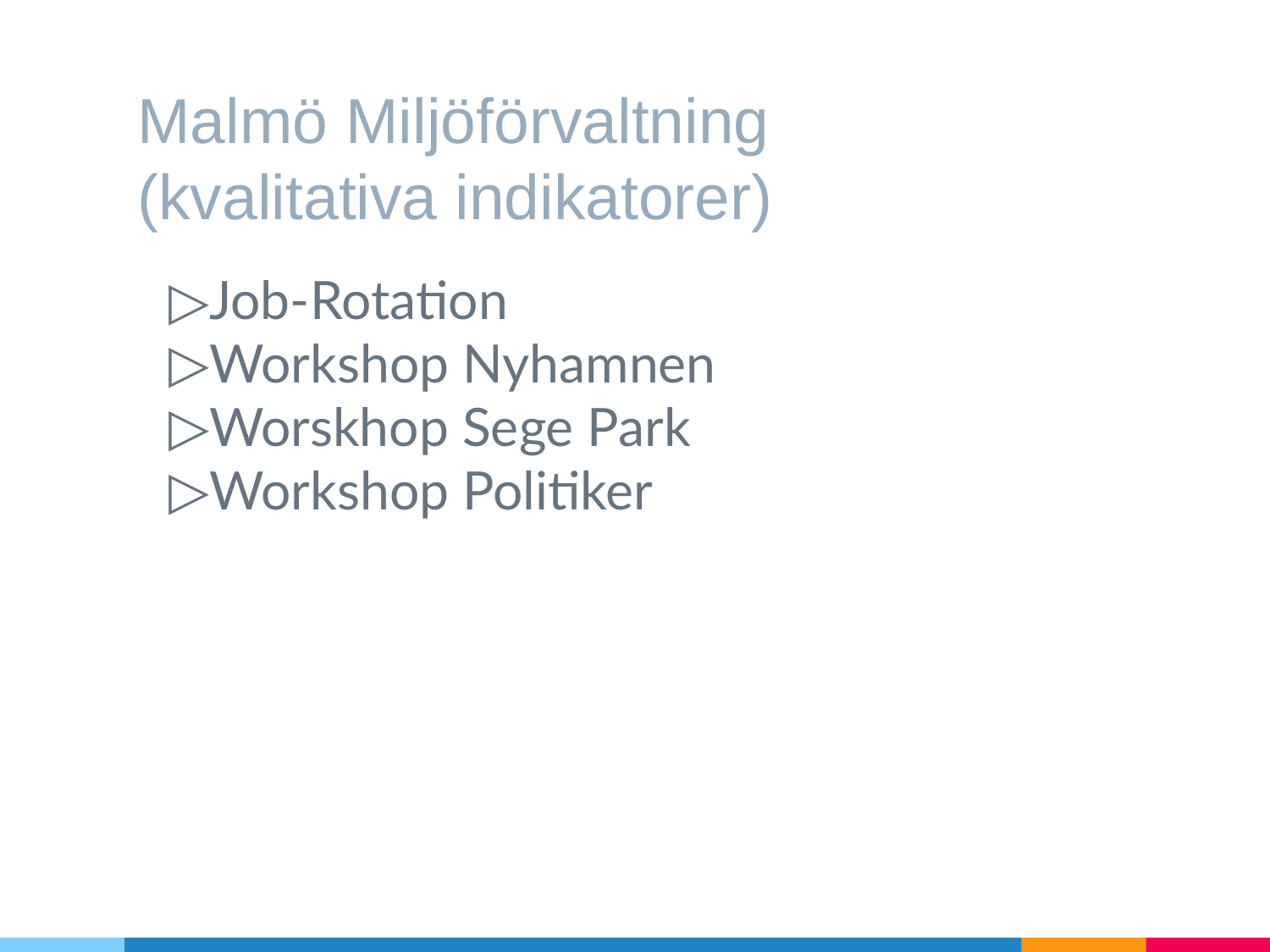

# Malmö Miljöförvaltning (kvalitativa indikatorer)
Job-Rotation
Workshop Nyhamnen
Worskhop Sege Park
Workshop Politiker